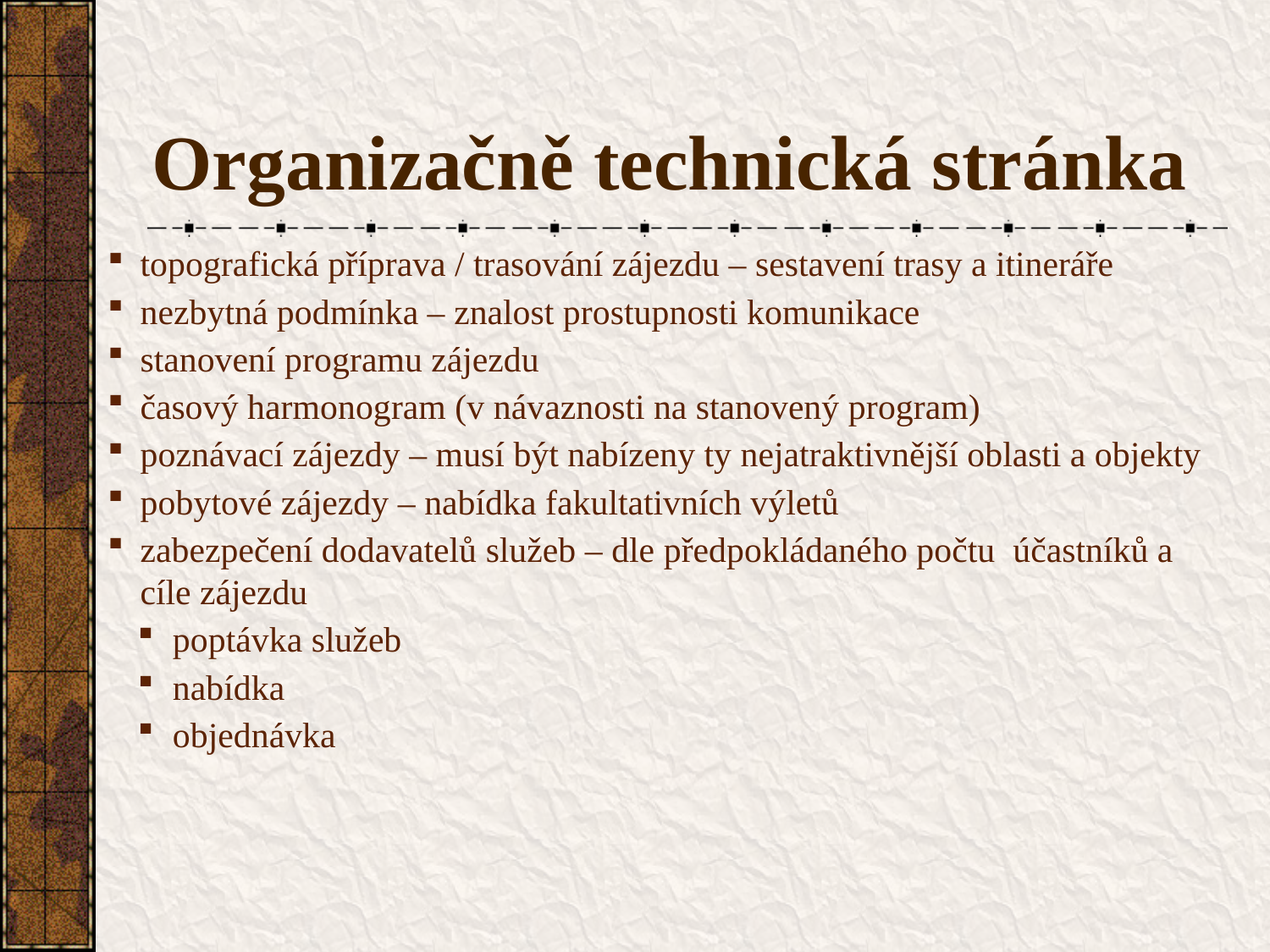

# Organizačně technická stránka
topografická příprava / trasování zájezdu – sestavení trasy a itineráře
nezbytná podmínka – znalost prostupnosti komunikace
stanovení programu zájezdu
časový harmonogram (v návaznosti na stanovený program)
poznávací zájezdy – musí být nabízeny ty nejatraktivnější oblasti a objekty
pobytové zájezdy – nabídka fakultativních výletů
zabezpečení dodavatelů služeb – dle předpokládaného počtu  účastníků a cíle zájezdu
poptávka služeb
nabídka
objednávka